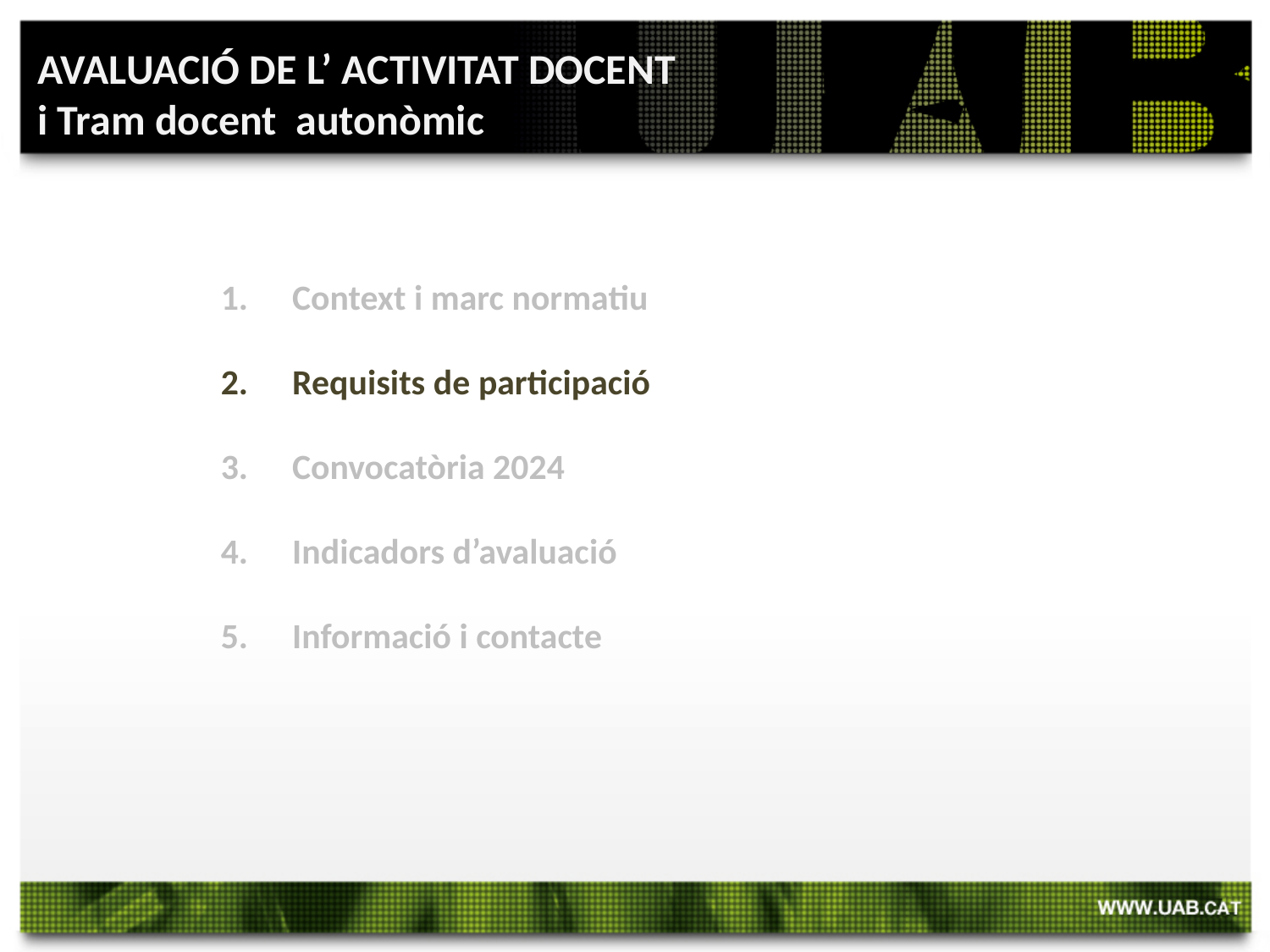

AVALUACIÓ DE L’ ACTIVITAT DOCENT
i Tram docent  autonòmic

Context i marc normatiu

Requisits de participació

Convocatòria 2024

Indicadors d’avaluació

Informació i contacte